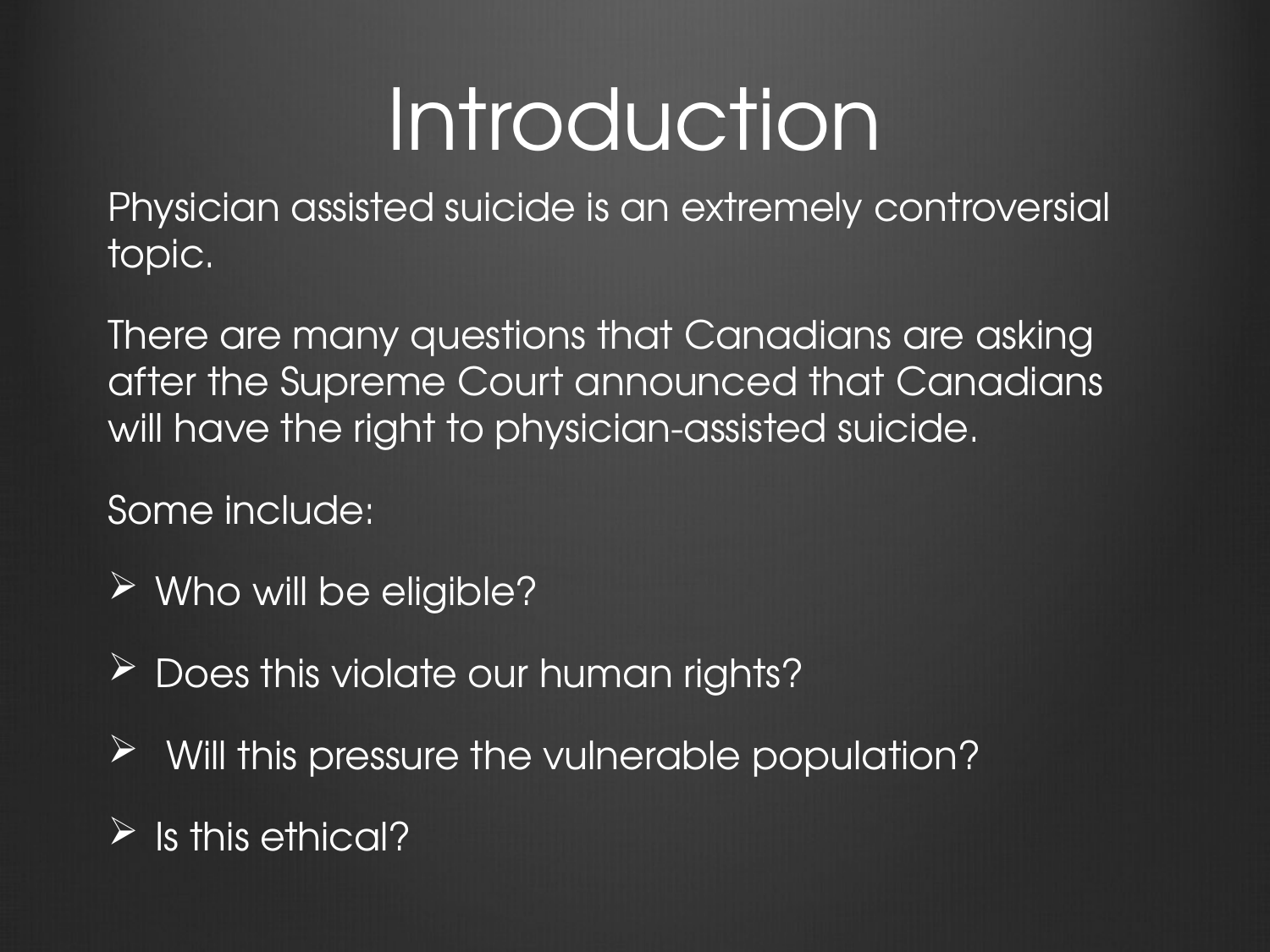

# Introduction
Physician assisted suicide is an extremely controversial topic.
There are many questions that Canadians are asking after the Supreme Court announced that Canadians will have the right to physician-assisted suicide.
Some include:
Who will be eligible?
Does this violate our human rights?
 Will this pressure the vulnerable population?
Is this ethical?